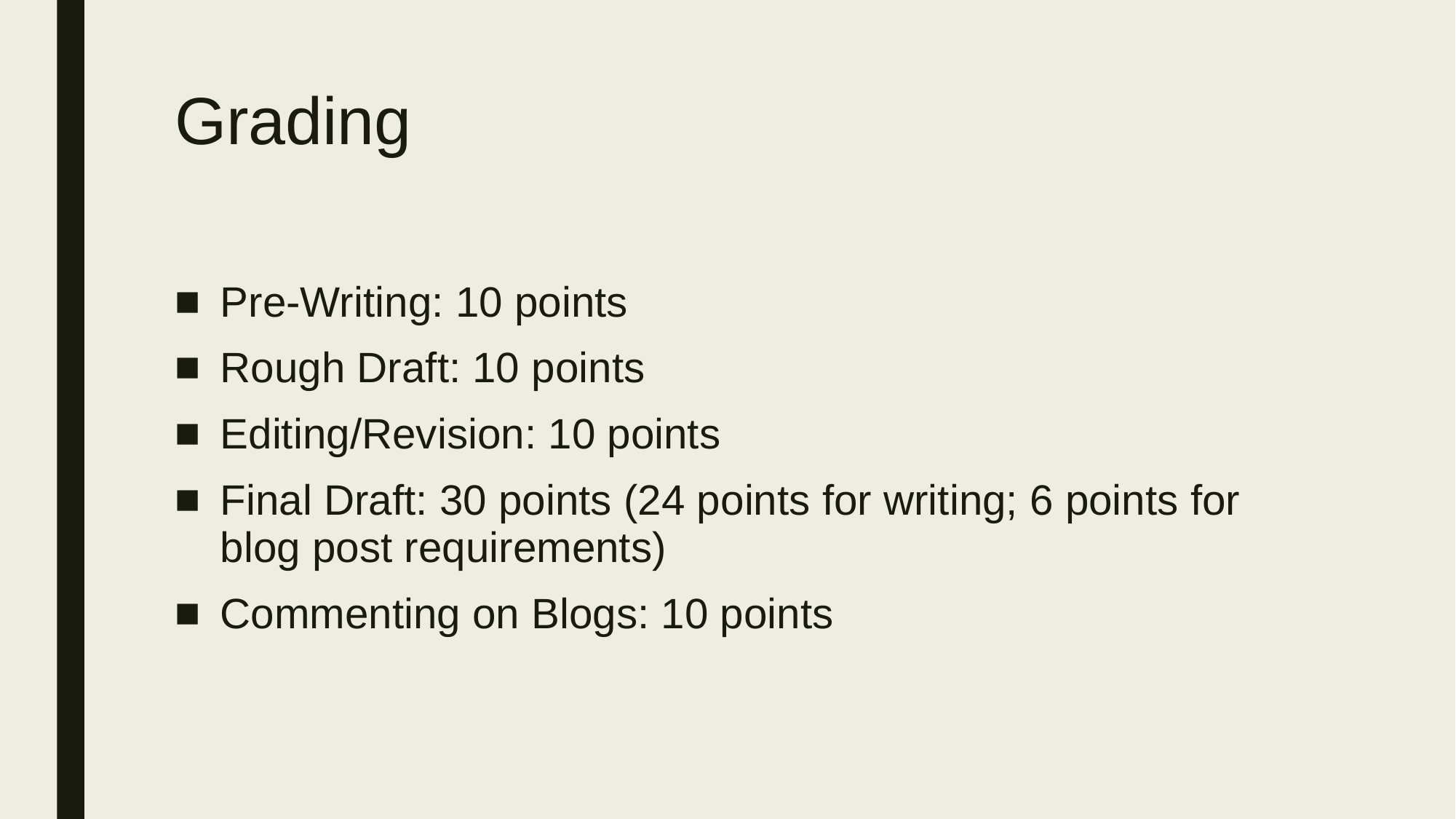

# Grading
Pre-Writing: 10 points
Rough Draft: 10 points
Editing/Revision: 10 points
Final Draft: 30 points (24 points for writing; 6 points for blog post requirements)
Commenting on Blogs: 10 points